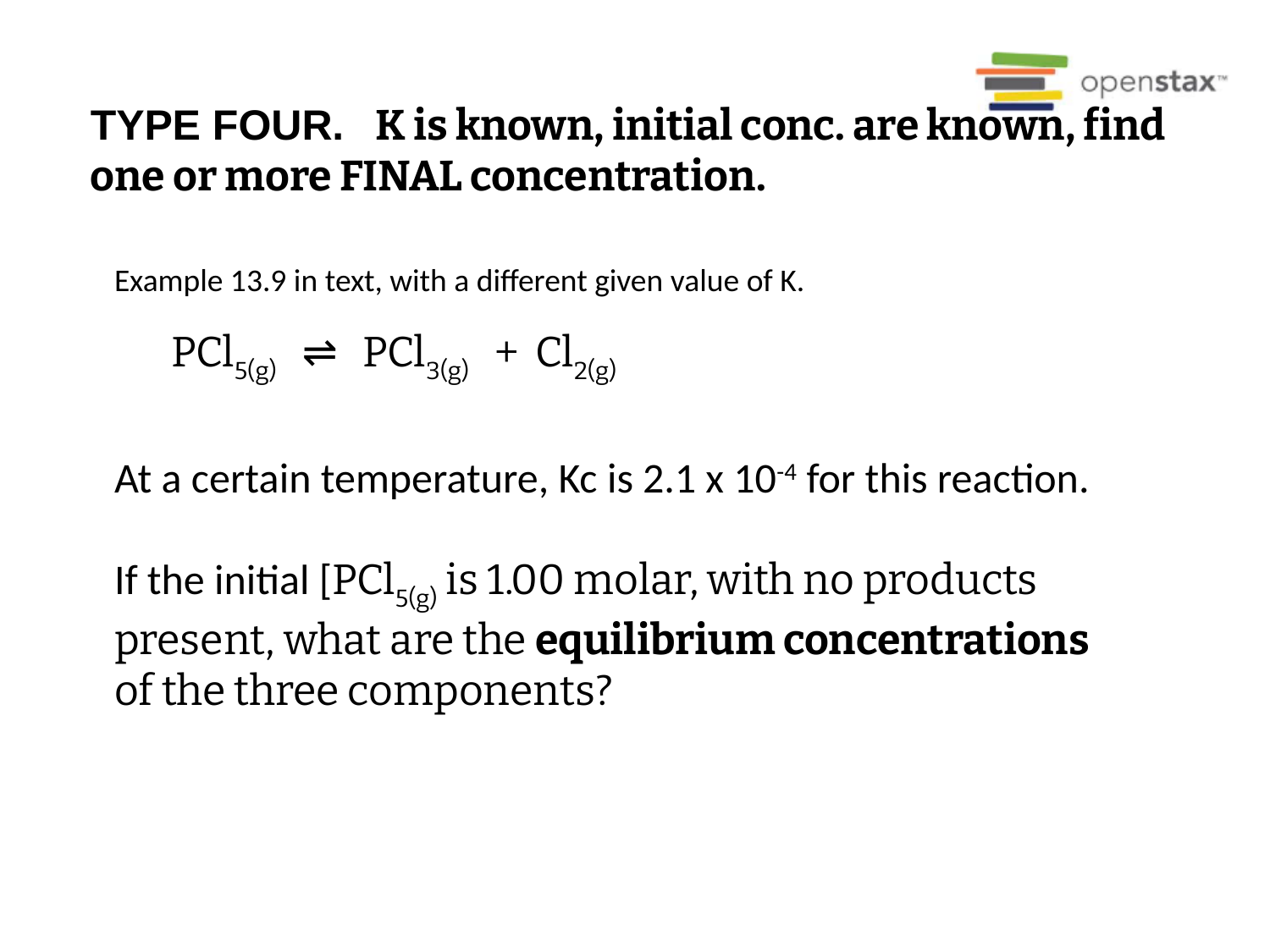

TYPE FOUR.   K is known, initial conc. are known, find one or more FINAL concentration.
Example 13.9 in text, with a different given value of K.

At a certain temperature, Kc is 2.1 x 10-4 for this reaction.

If the initial [PCl5(g) is 1.00 molar, with no products present, what are the equilibrium concentrations of the three components?
PCl5(g)   ⇌   PCl3(g)   +  Cl2(g)